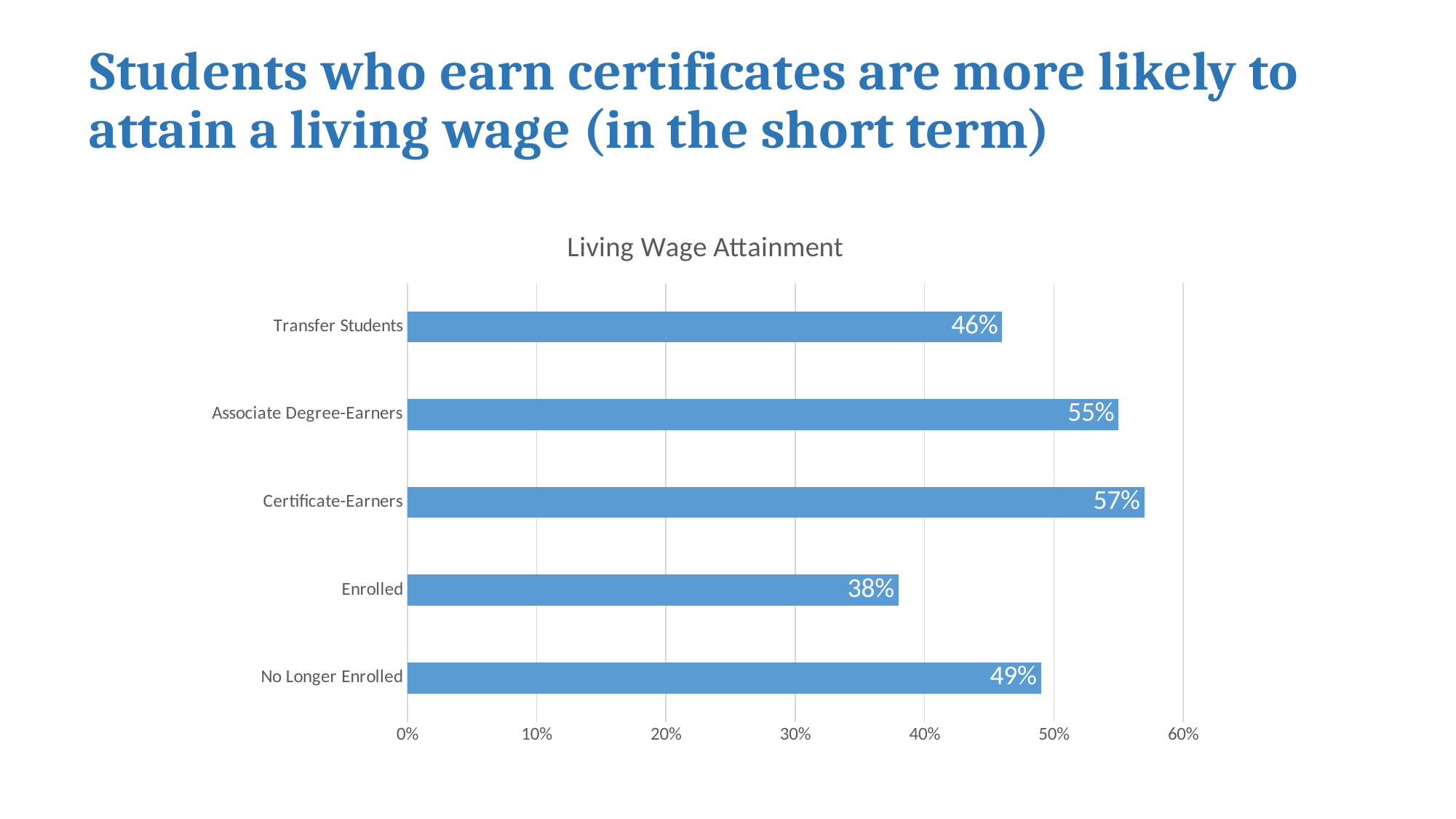

# Students who earn certificates are more likely to attain a living wage (in the short term)

### Chart: Living Wage Attainment

| Category |  |
|---|---|
| No Longer Enrolled | 0.49 |
| Enrolled | 0.38 |
| Certificate-Earners | 0.57 |
| Associate Degree-Earners | 0.55 |
| Transfer Students | 0.46 |